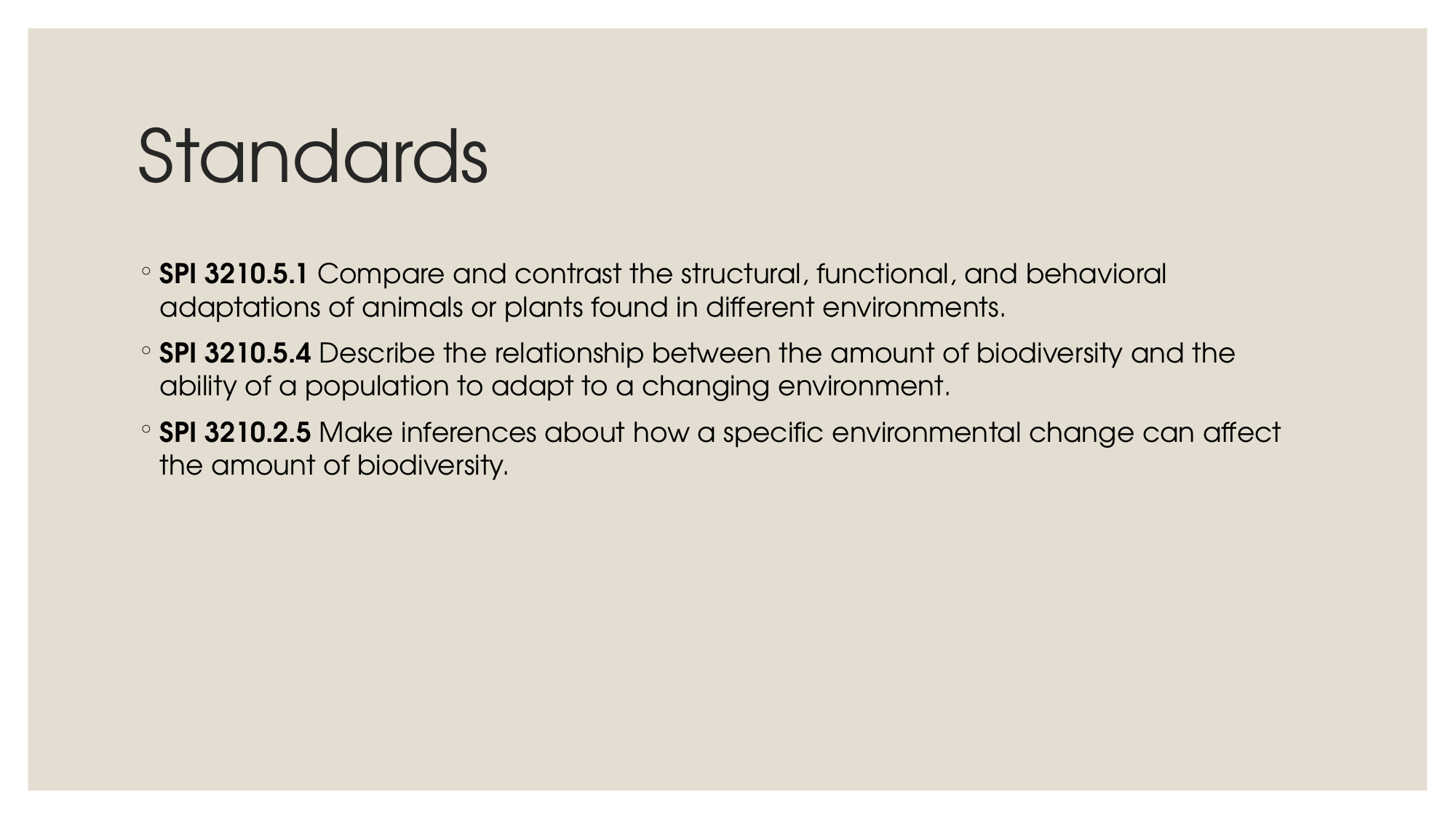

# Standards
SPI 3210.5.1 Compare and contrast the structural, functional, and behavioral adaptations of animals or plants found in different environments.
SPI 3210.5.4 Describe the relationship between the amount of biodiversity and the ability of a population to adapt to a changing environment.
SPI 3210.2.5 Make inferences about how a specific environmental change can affect the amount of biodiversity.